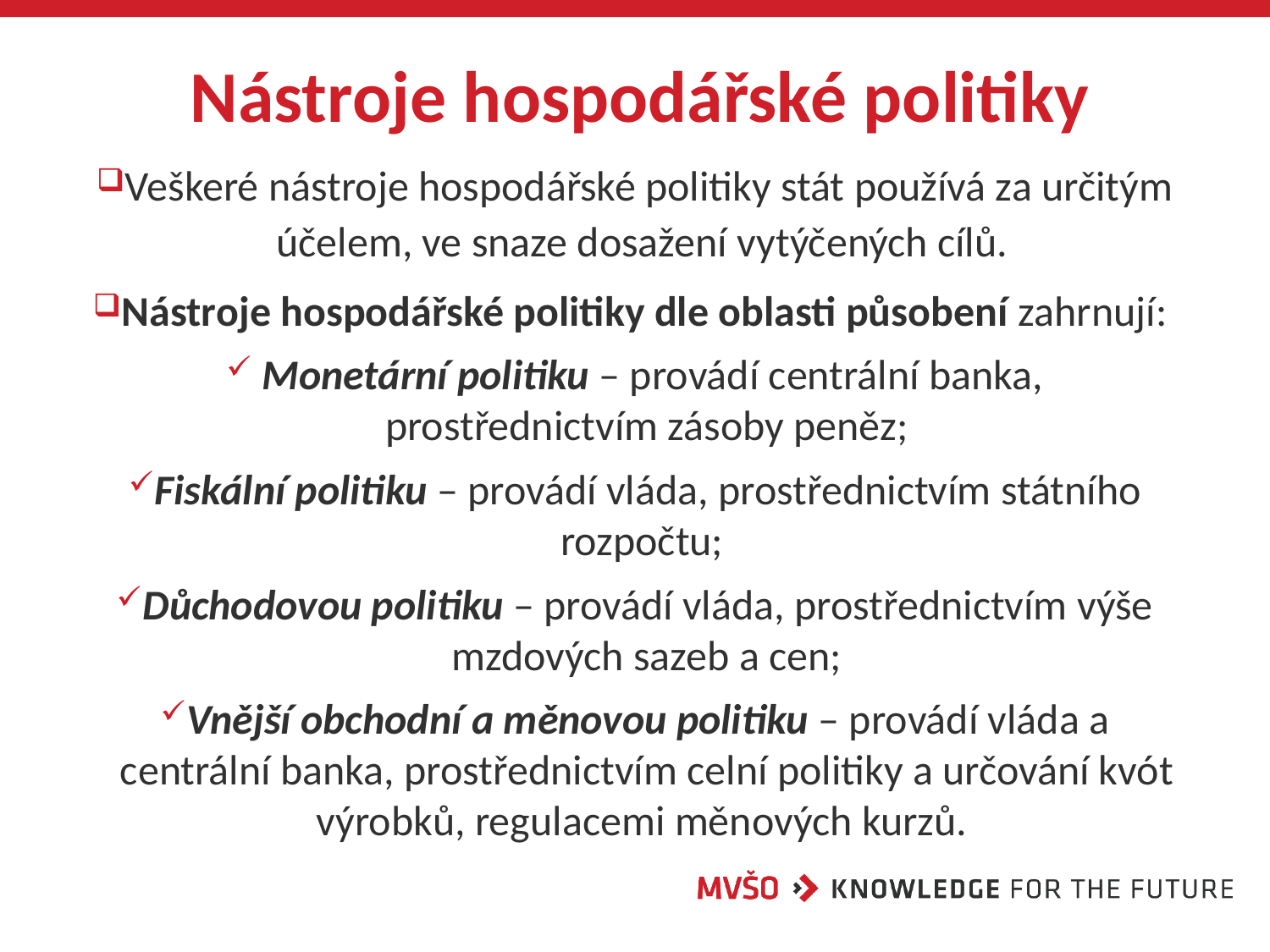

# Nástroje hospodářské politiky
Veškeré nástroje hospodářské politiky stát používá za určitým účelem, ve snaze dosažení vytýčených cílů.
Nástroje hospodářské politiky dle oblasti působení zahrnují:
 Monetární politiku – provádí centrální banka, prostřednictvím zásoby peněz;
Fiskální politiku – provádí vláda, prostřednictvím státního rozpočtu;
Důchodovou politiku – provádí vláda, prostřednictvím výše mzdových sazeb a cen;
Vnější obchodní a měnovou politiku – provádí vláda a centrální banka, prostřednictvím celní politiky a určování kvót výrobků, regulacemi měnových kurzů.